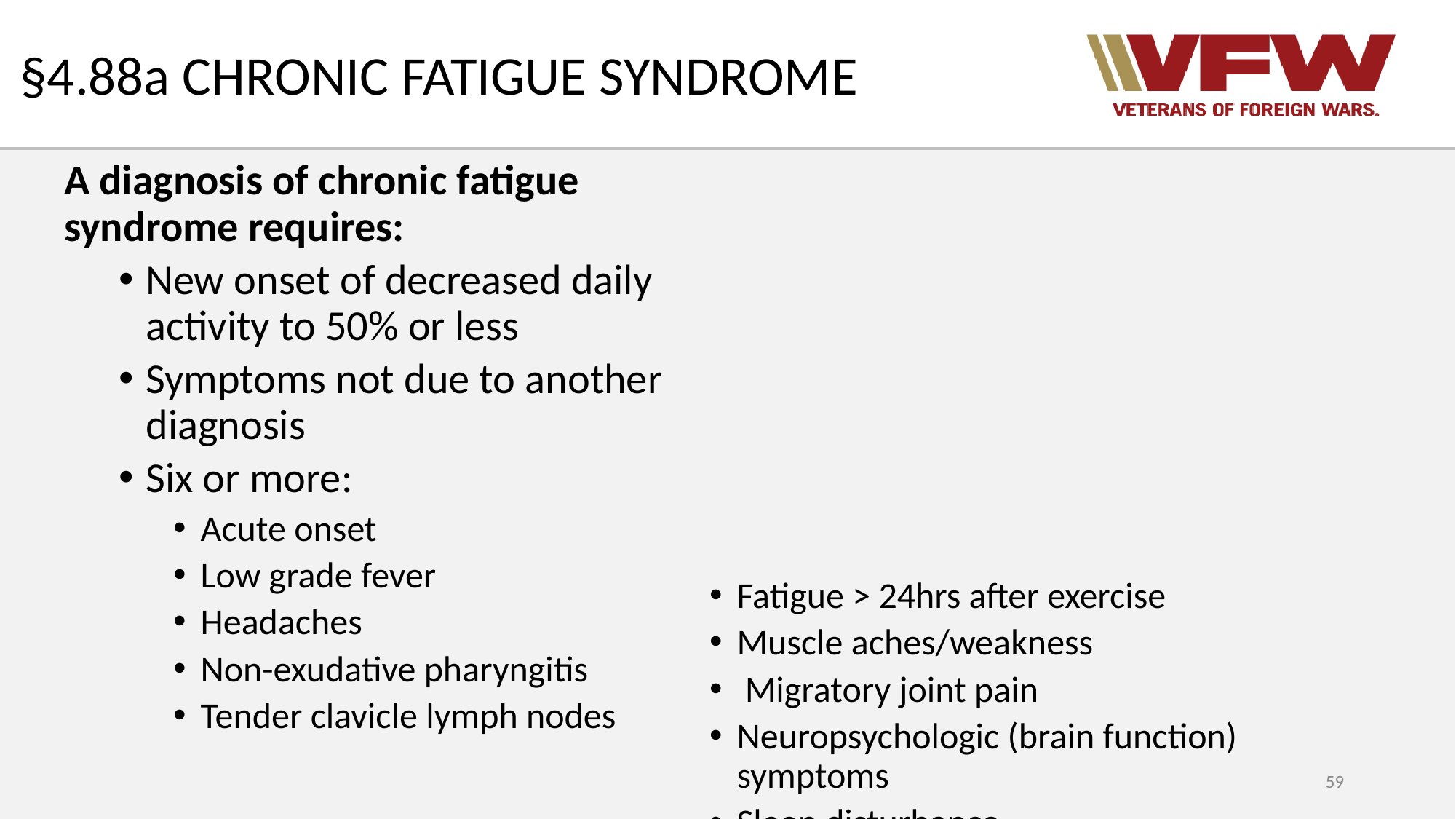

# §4.88a CHRONIC FATIGUE SYNDROME
A diagnosis of chronic fatigue syndrome requires:
New onset of decreased daily activity to 50% or less
Symptoms not due to another diagnosis
Six or more:
Acute onset
Low grade fever
Headaches
Non-exudative pharyngitis
Tender clavicle lymph nodes

Fatigue > 24hrs after exercise
Muscle aches/weakness
 Migratory joint pain
Neuropsychologic (brain function) symptoms
Sleep disturbance
59